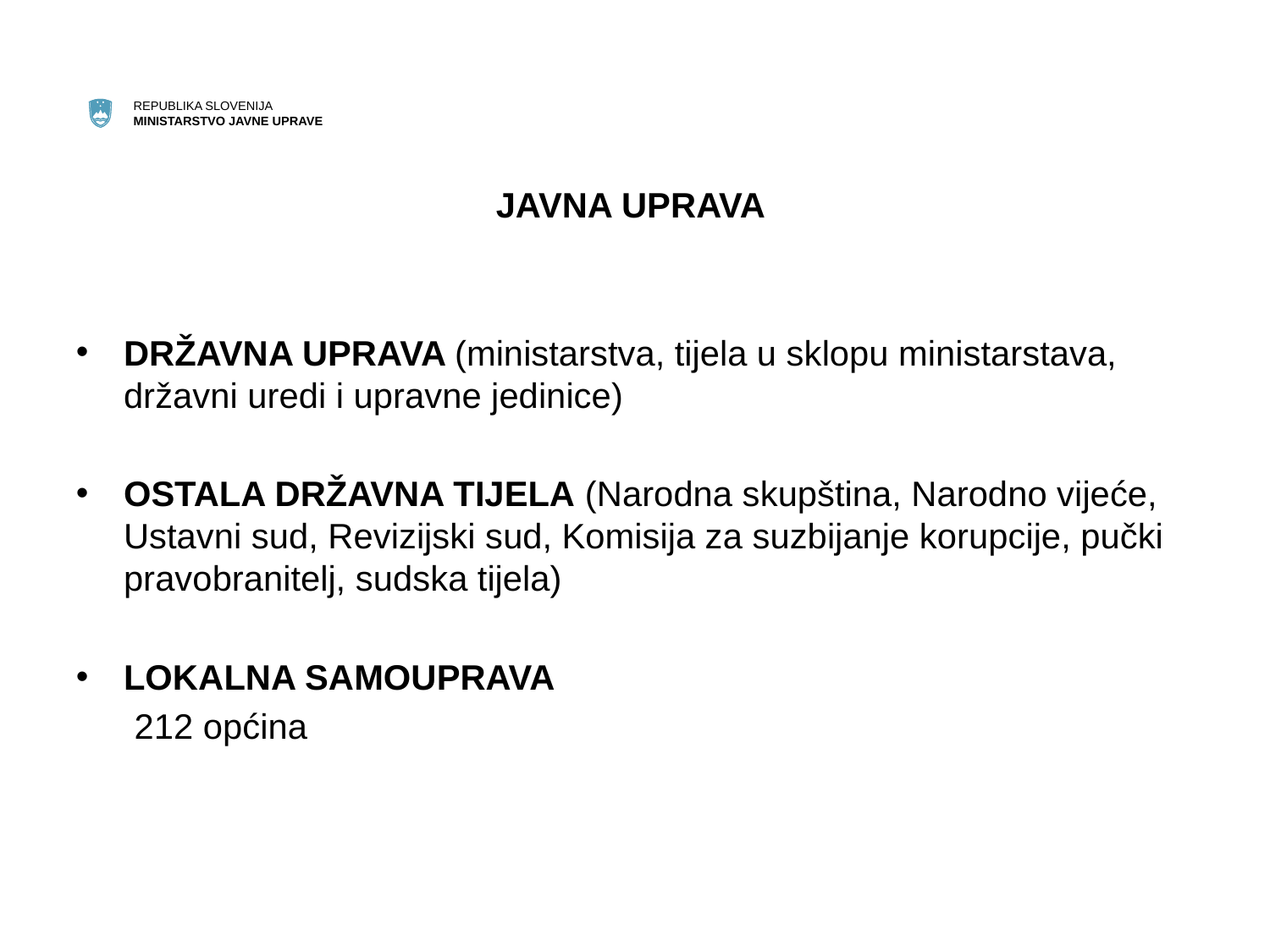

JAVNA UPRAVA

DRŽAVNA UPRAVA (ministarstva, tijela u sklopu ministarstava, državni uredi i upravne jedinice)

OSTALA DRŽAVNA TIJELA (Narodna skupština, Narodno vijeće, Ustavni sud, Revizijski sud, Komisija za suzbijanje korupcije, pučki pravobranitelj, sudska tijela)

LOKALNA SAMOUPRAVA
      212 općina